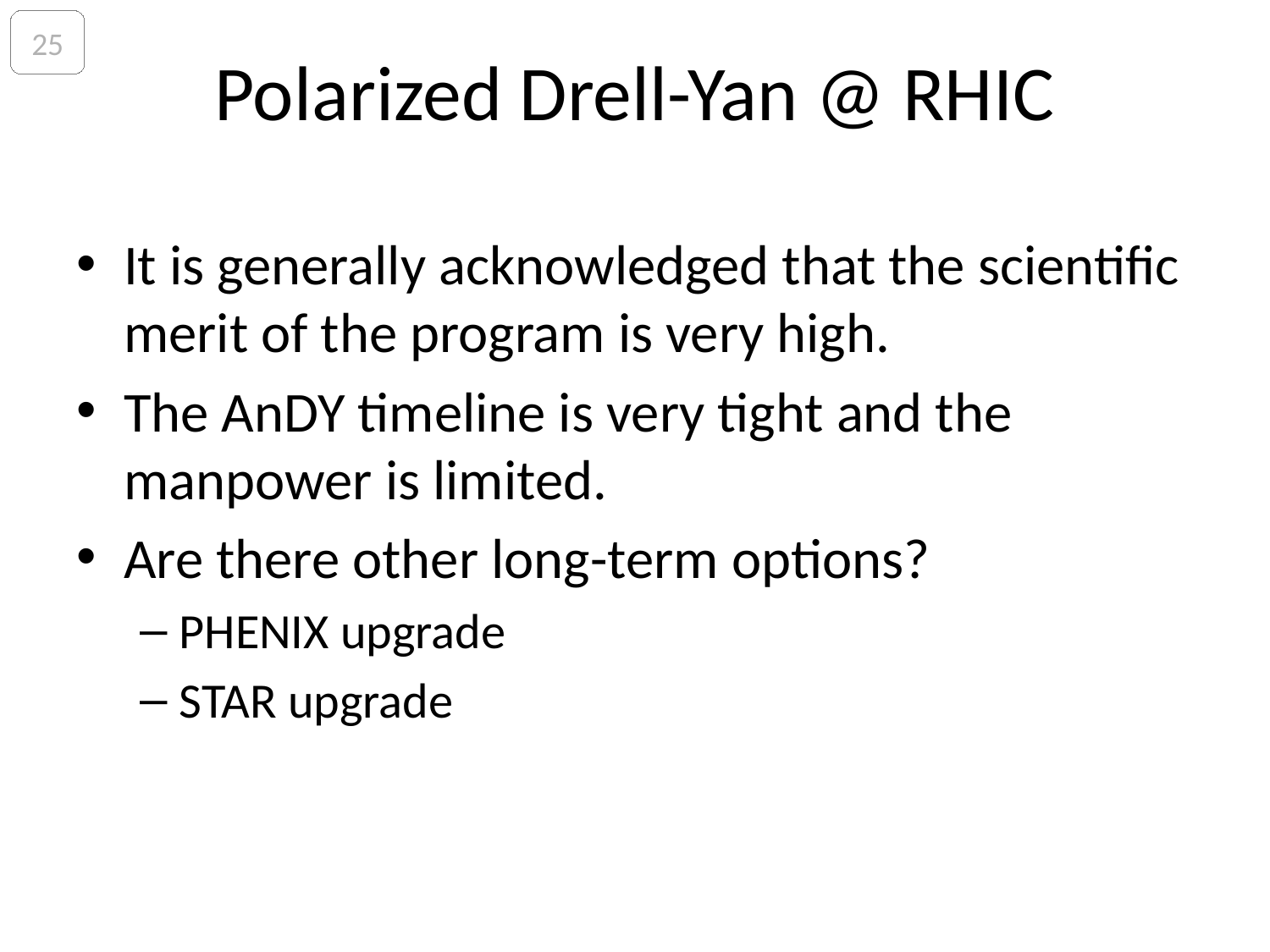

25
# Polarized Drell-Yan @ RHIC
It is generally acknowledged that the scientific merit of the program is very high.
The AnDY timeline is very tight and the manpower is limited.
Are there other long-term options?
PHENIX upgrade
STAR upgrade